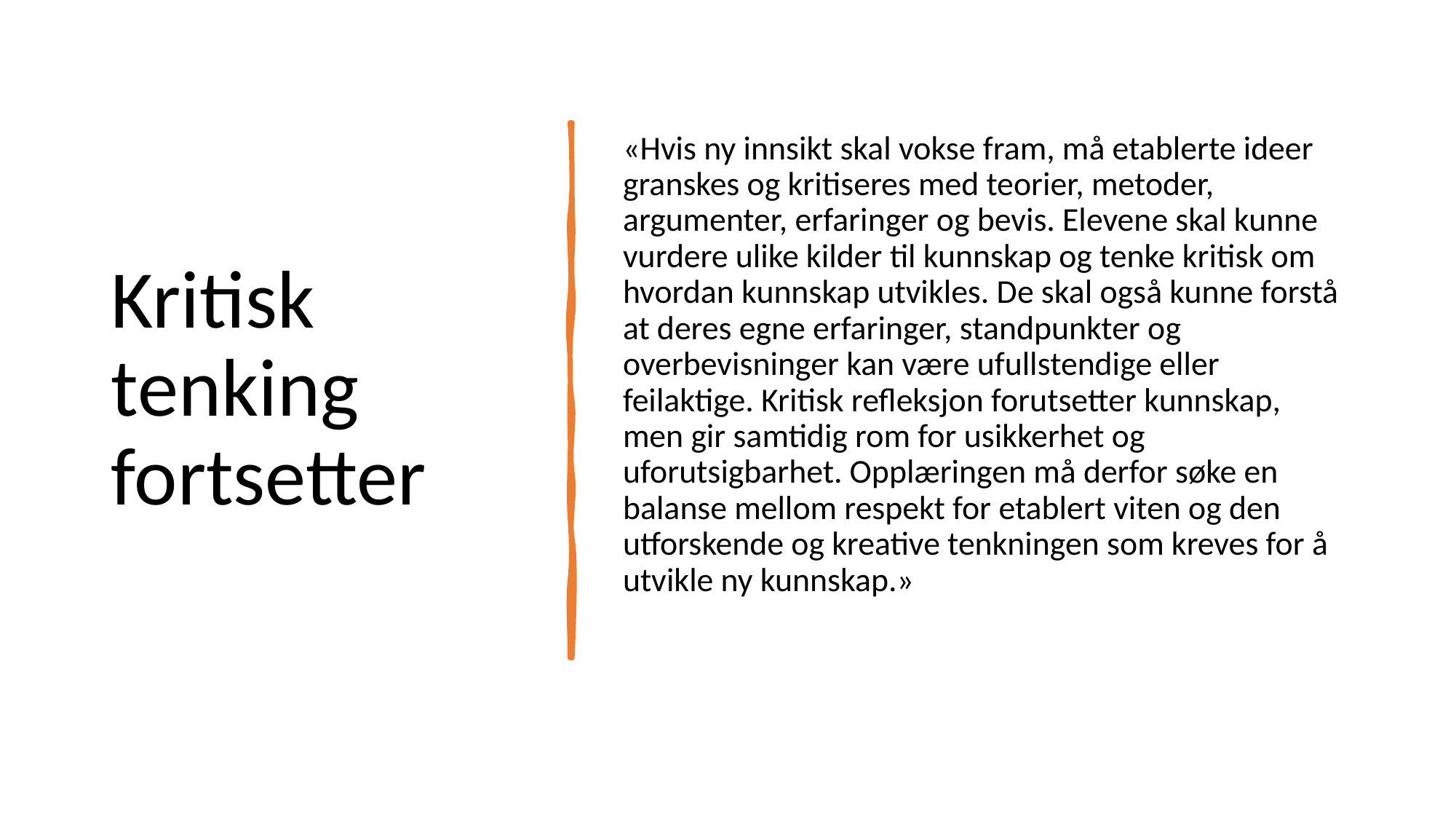

# Kritisk tenking fortsetter
«Hvis ny innsikt skal vokse fram, må etablerte ideer granskes og kritiseres med teorier, metoder, argumenter, erfaringer og bevis. Elevene skal kunne vurdere ulike kilder til kunnskap og tenke kritisk om hvordan kunnskap utvikles. De skal også kunne forstå at deres egne erfaringer, standpunkter og overbevisninger kan være ufullstendige eller feilaktige. Kritisk refleksjon forutsetter kunnskap, men gir samtidig rom for usikkerhet og uforutsigbarhet. Opplæringen må derfor søke en balanse mellom respekt for etablert viten og den utforskende og kreative tenkningen som kreves for å utvikle ny kunnskap.»